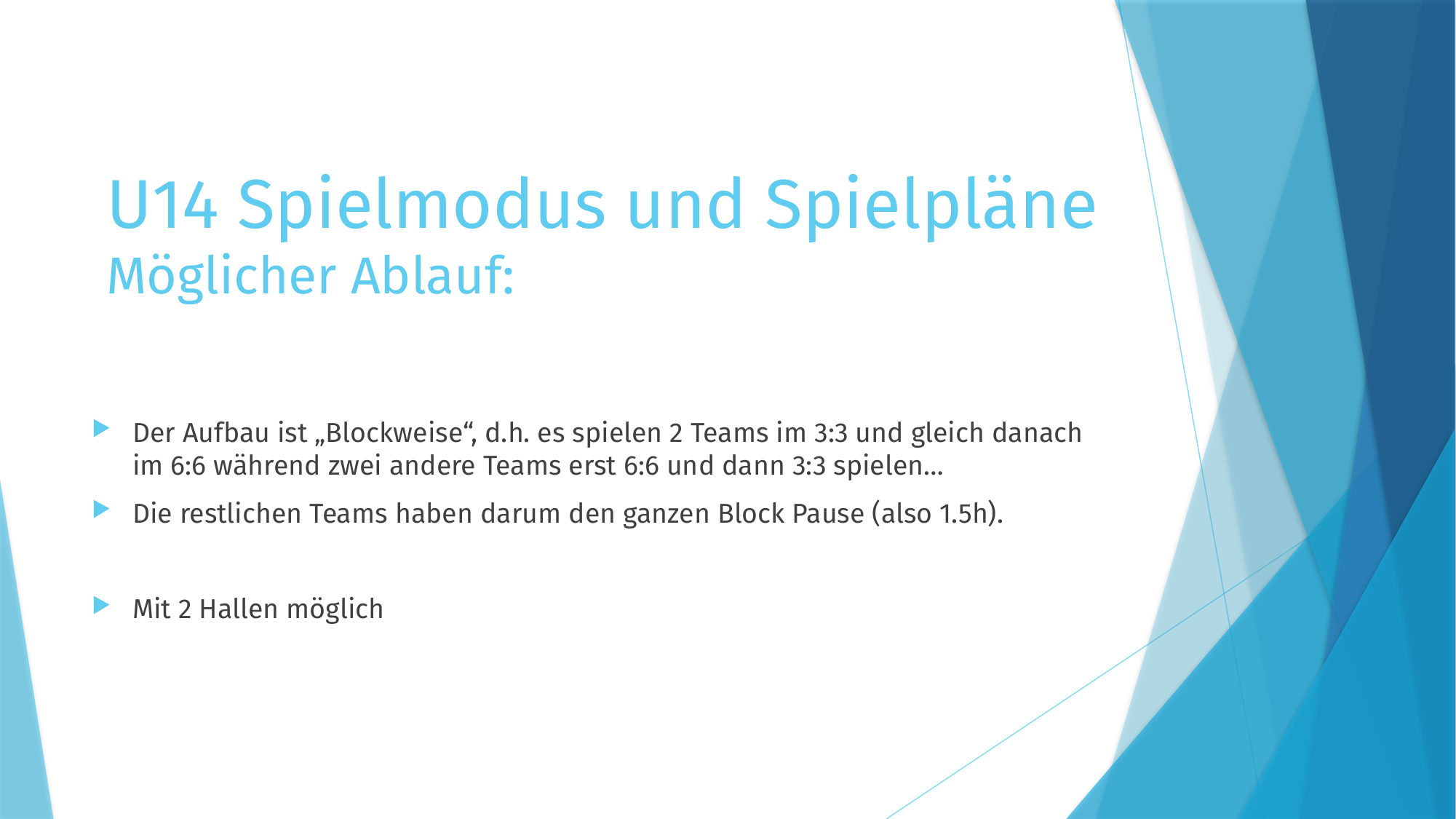

# U14 Spielmodus und Spielpläne Möglicher Ablauf:
Der Aufbau ist „Blockweise“, d.h. es spielen 2 Teams im 3:3 und gleich danach im 6:6 während zwei andere Teams erst 6:6 und dann 3:3 spielen…
Die restlichen Teams haben darum den ganzen Block Pause (also 1.5h).

Mit 2 Hallen möglich